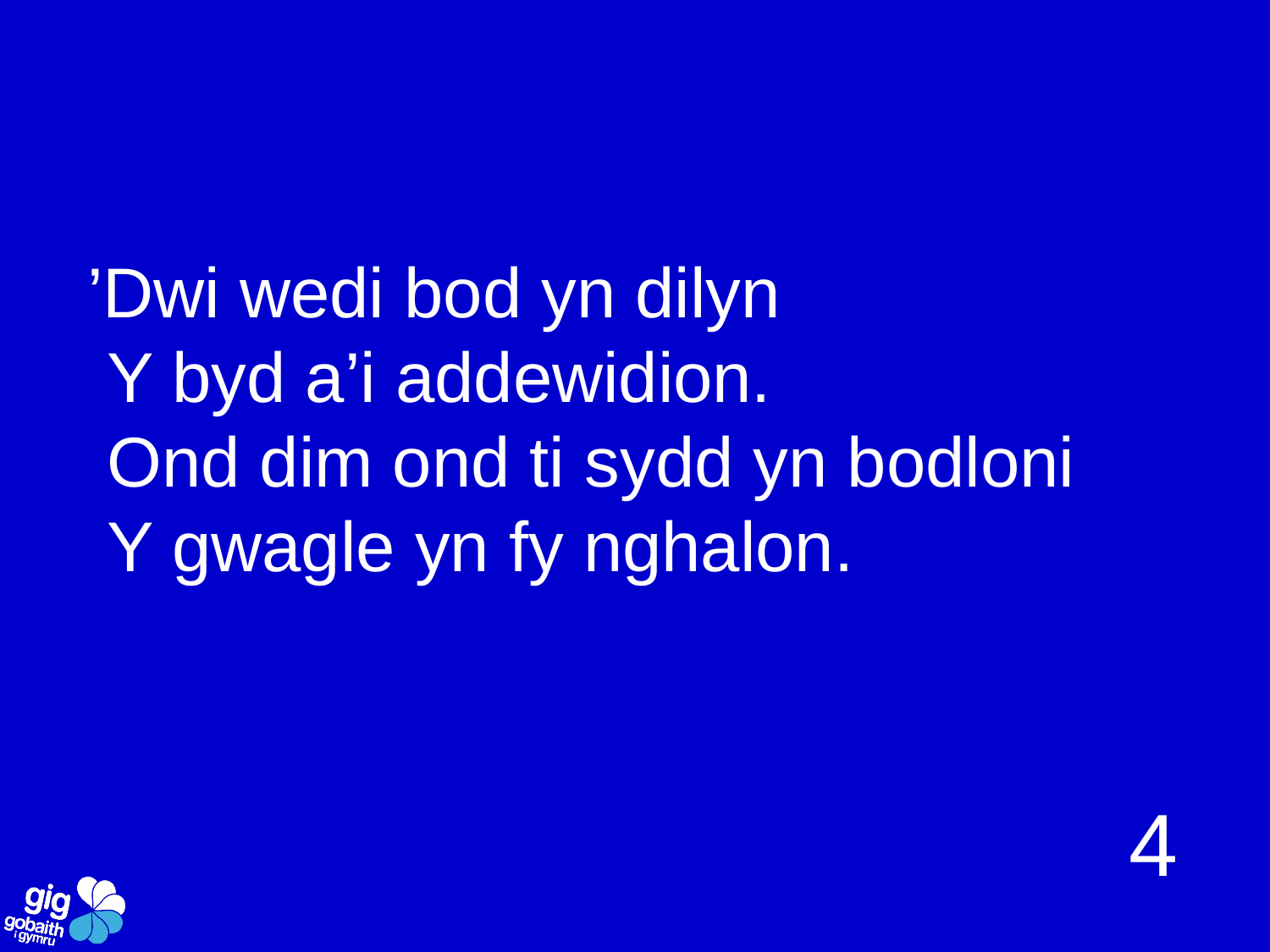

’Dwi wedi bod yn dilyn
 Y byd a’i addewidion.
 Ond dim ond ti sydd yn bodloni
 Y gwagle yn fy nghalon.
4